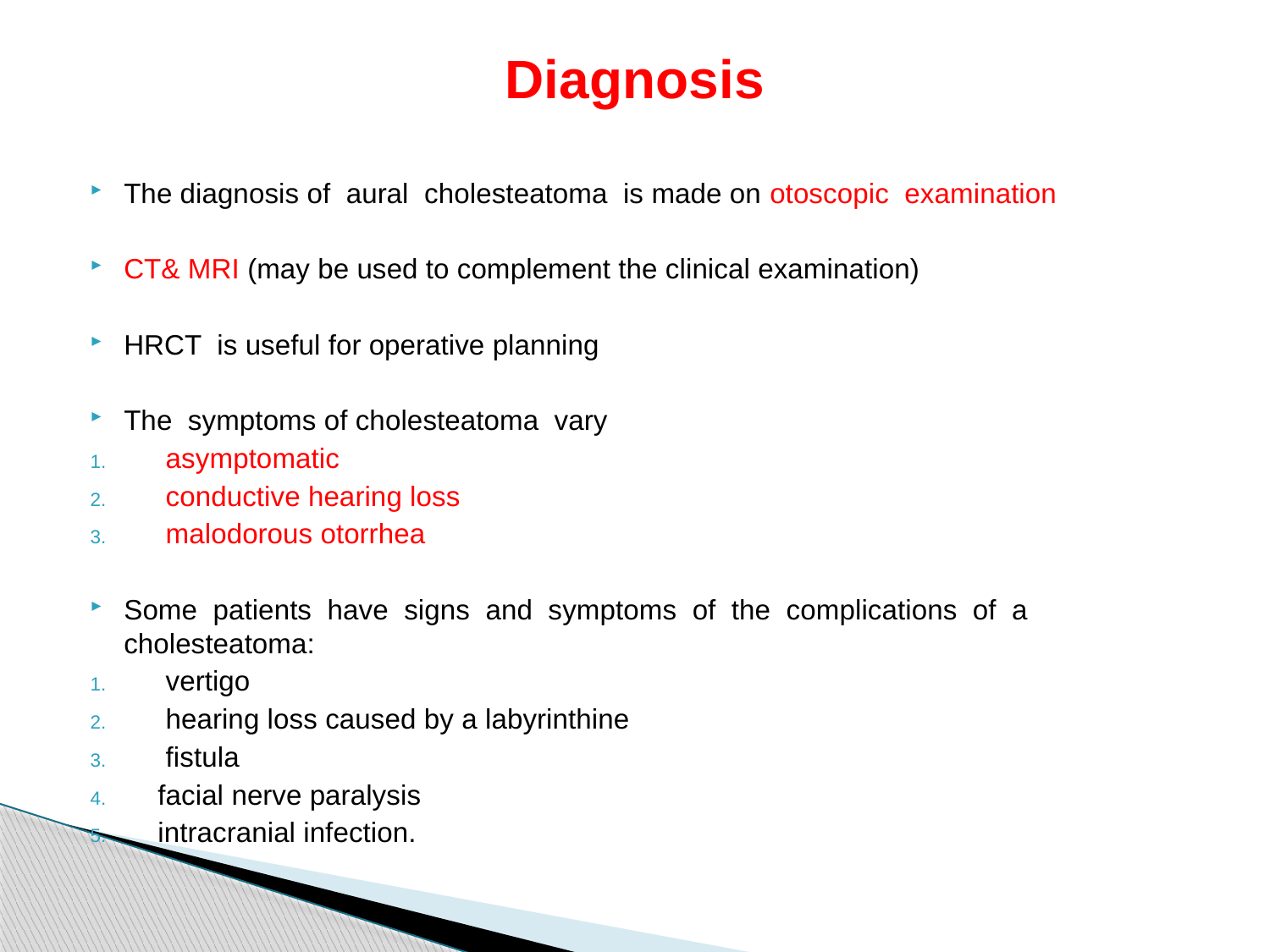

# Diagnosis
The diagnosis of  aural  cholesteatoma  is made on otoscopic  examination

CT& MRI (may be used to complement the clinical examination)

HRCT  is useful for operative planning

The  symptoms of cholesteatoma  vary
 asymptomatic
 conductive hearing loss
 malodorous otorrhea

Some  patients  have  signs  and  symptoms  of  the  complications  of  a cholesteatoma:
 vertigo
 hearing loss caused by a labyrinthine
 fistula
facial nerve paralysis
intracranial infection.